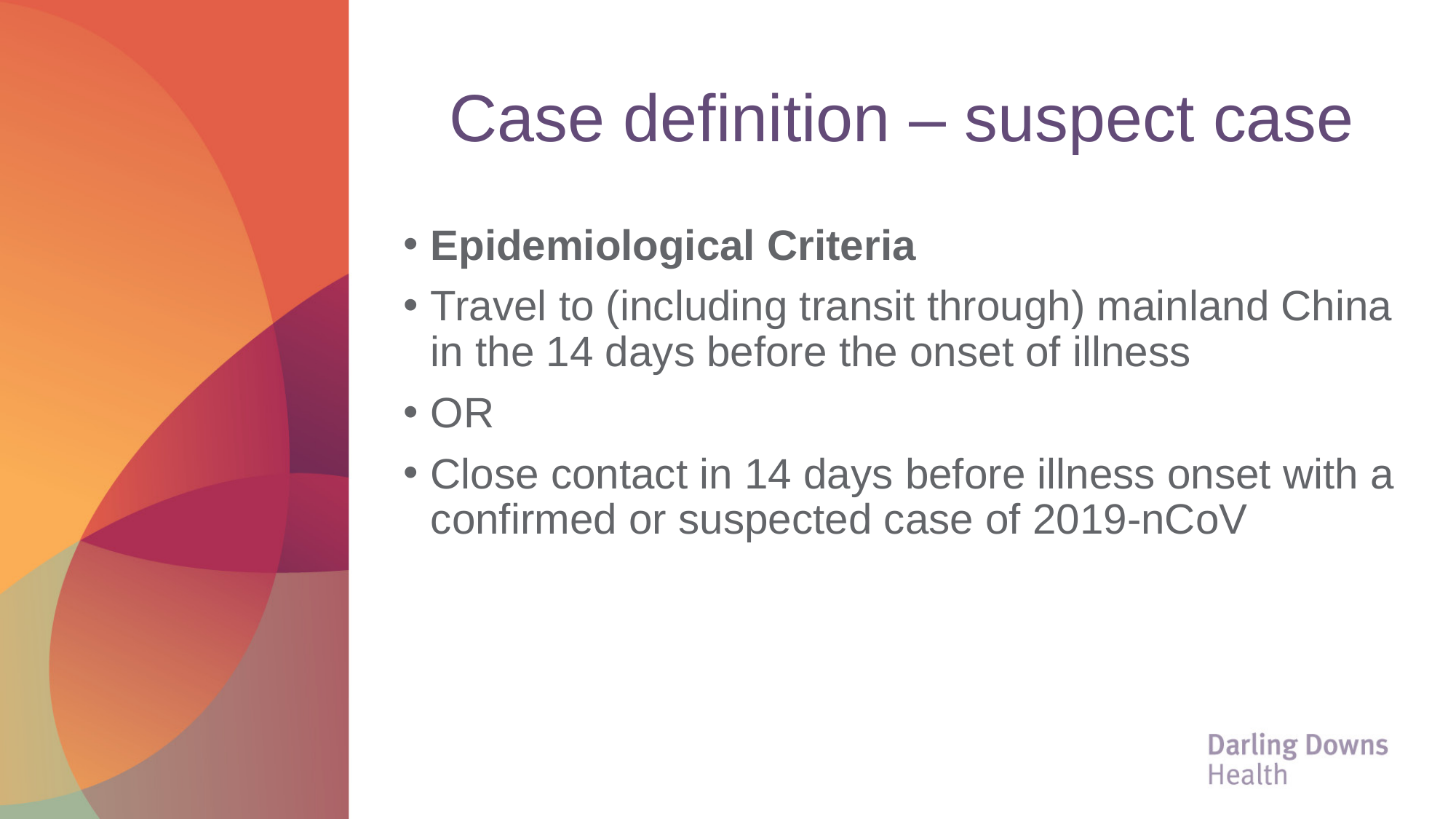

# Case definition – suspect case
Epidemiological Criteria
Travel to (including transit through) mainland China in the 14 days before the onset of illness
OR
Close contact in 14 days before illness onset with a confirmed or suspected case of 2019-nCoV